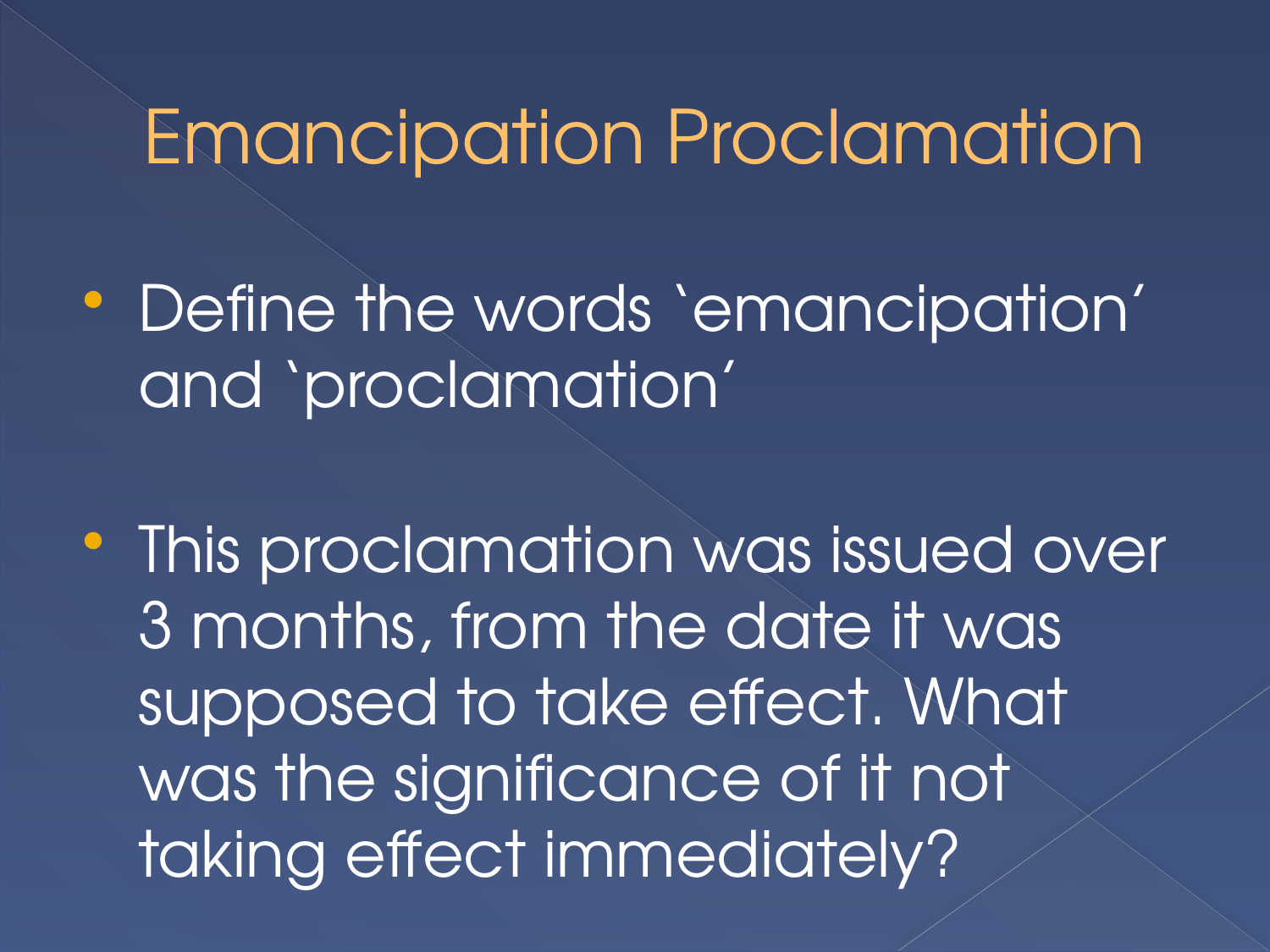

# Emancipation Proclamation
Define the words ‘emancipation’ and ‘proclamation’
This proclamation was issued over 3 months, from the date it was supposed to take effect. What was the significance of it not taking effect immediately?